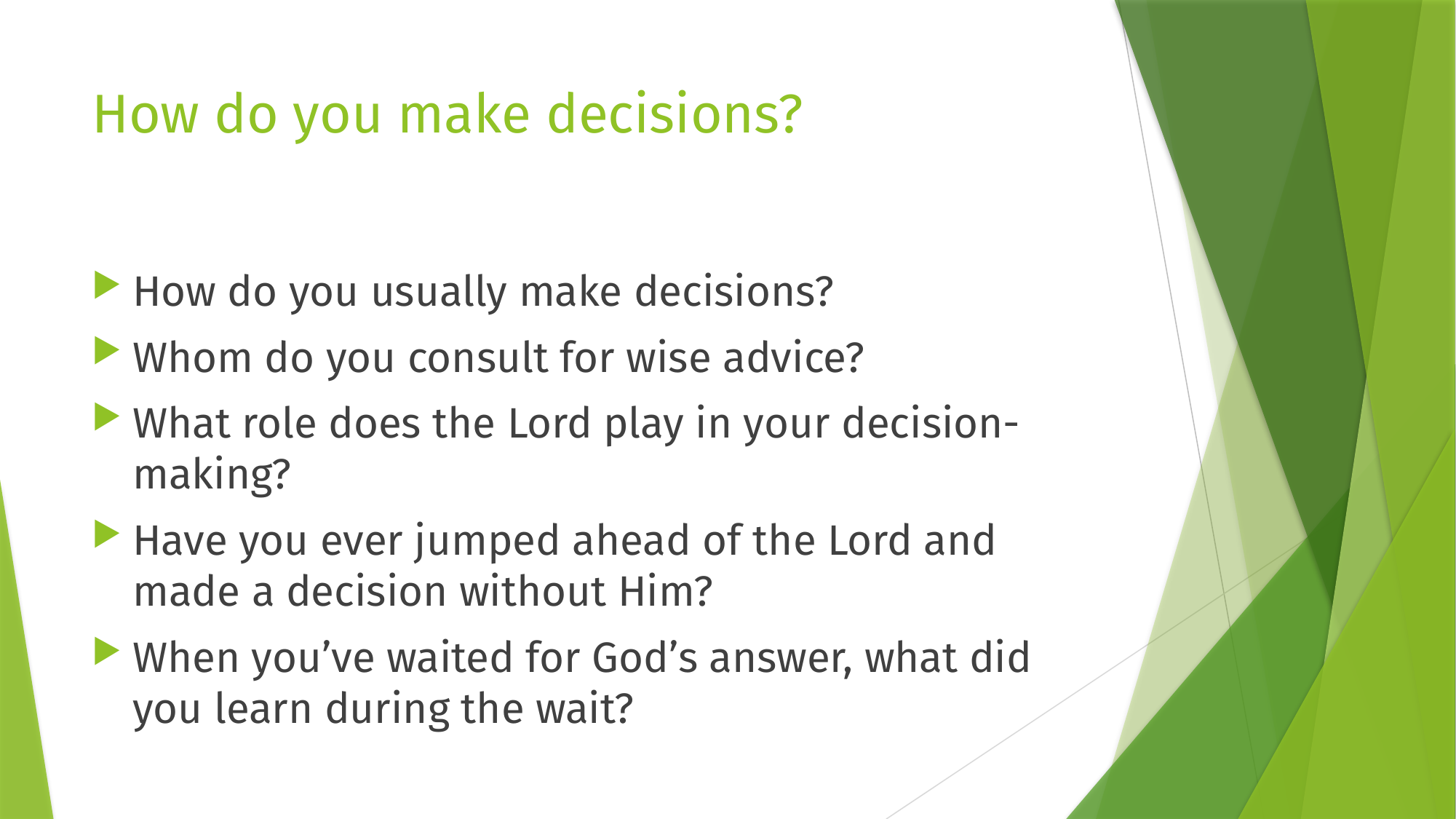

# How do you make decisions?
How do you usually make decisions?
Whom do you consult for wise advice?
What role does the Lord play in your decision-making?
Have you ever jumped ahead of the Lord and made a decision without Him?
When you’ve waited for God’s answer, what did you learn during the wait?